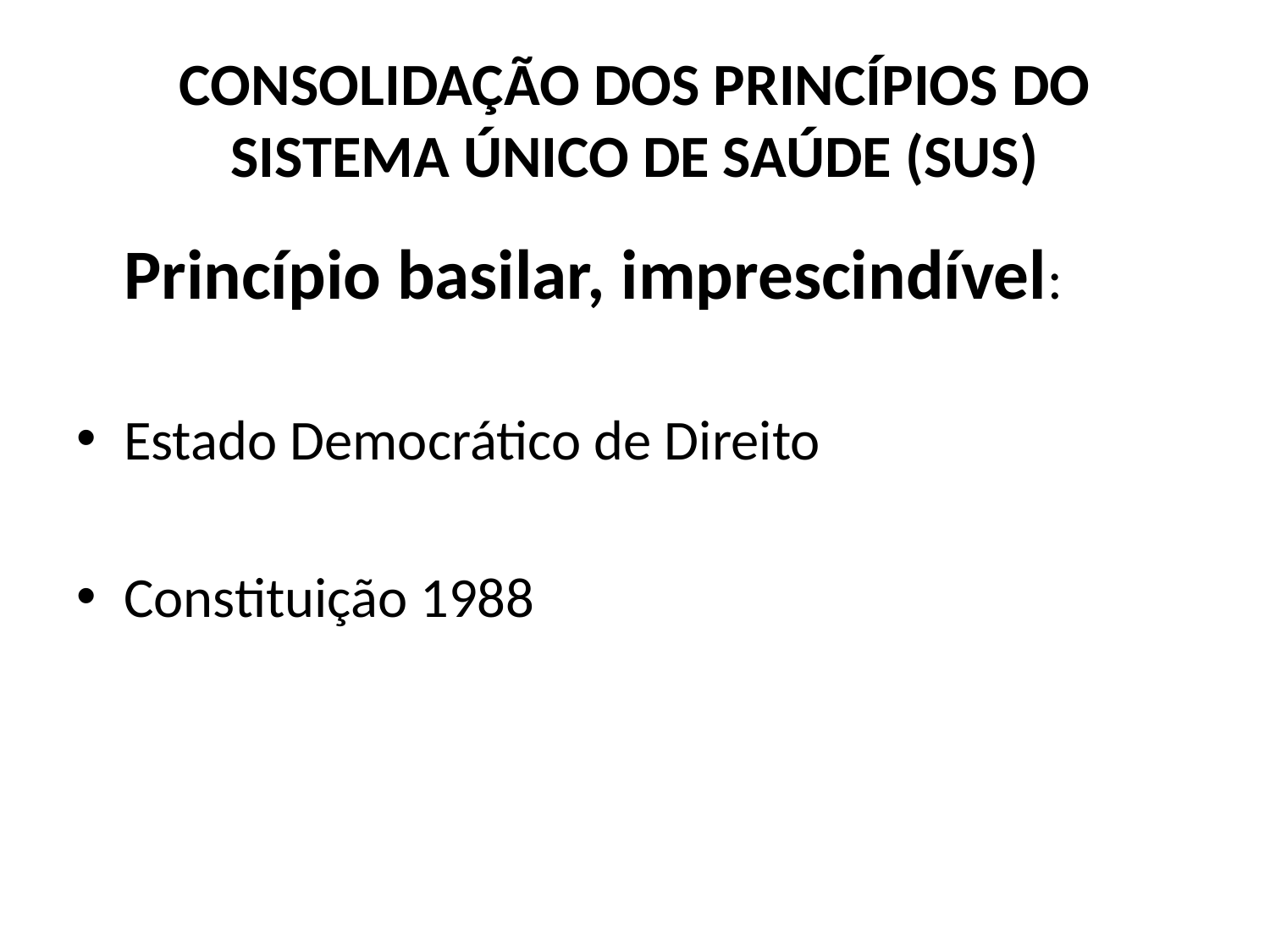

# CONSOLIDAÇÃO DOS PRINCÍPIOS DO SISTEMA ÚNICO DE SAÚDE (SUS)
   Princípio basilar, imprescindível:

Estado Democrático de Direito

Constituição 1988